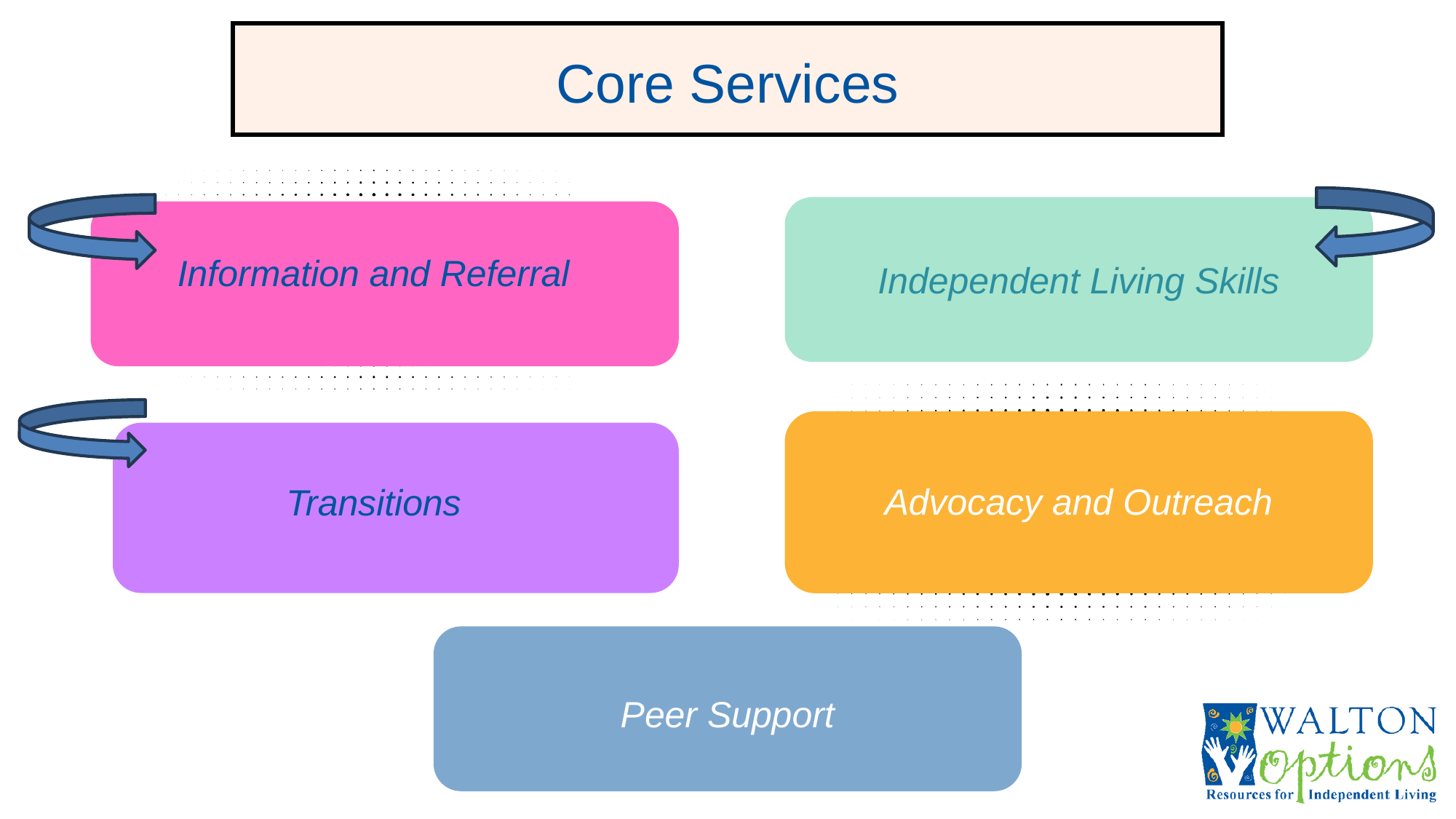

Core Services

Information and Referral
Independent Living Skills

Advocacy and Outreach
Transitions

Peer Support